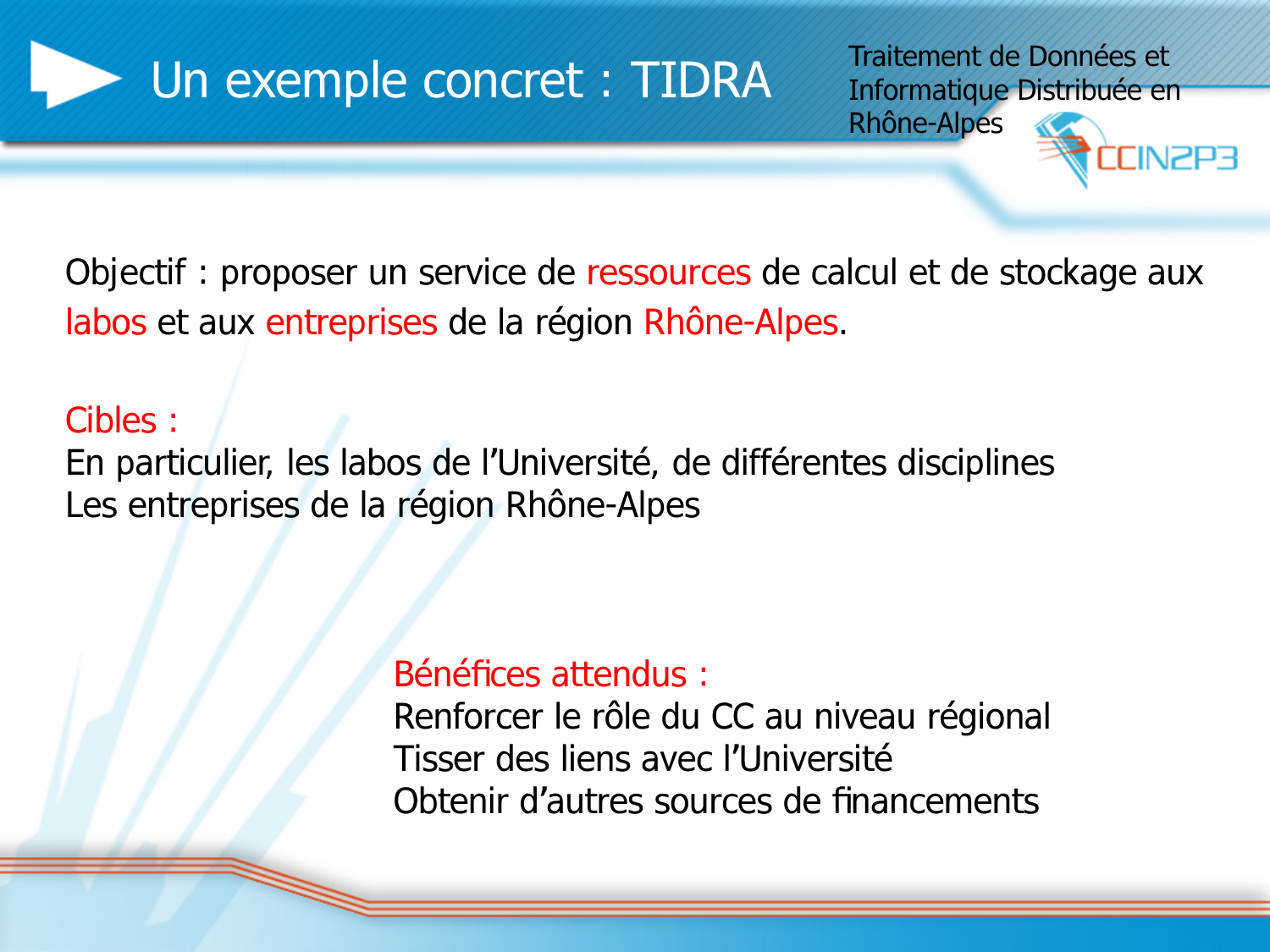

Traitement de Données et Informatique Distribuée en Rhône-Alpes
# Un exemple concret : TIDRA
Objectif : proposer un service de ressources de calcul et de stockage aux
labos et aux entreprises de la région Rhône-Alpes.

Cibles :
En particulier, les labos de l’Université, de différentes disciplines
Les entreprises de la région Rhône-Alpes

Bénéfices attendus :
Renforcer le rôle du CC au niveau régional
Tisser des liens avec l’Université
Obtenir d’autres sources de financements